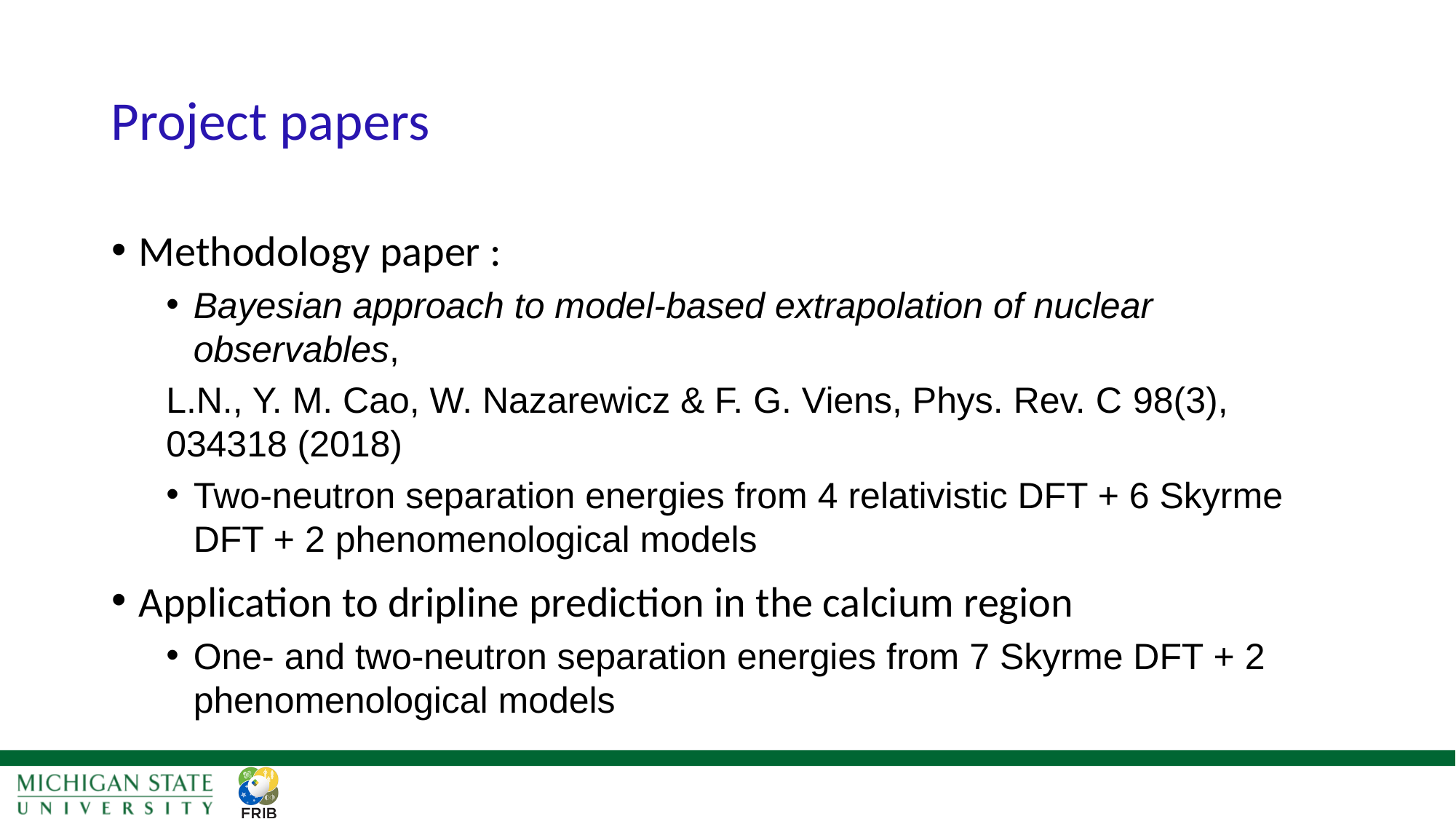

# Project papers
Methodology paper :
Bayesian approach to model-based extrapolation of nuclear observables,
L.N., Y. M. Cao, W. Nazarewicz & F. G. Viens, Phys. Rev. C 98(3), 034318 (2018)
Two-neutron separation energies from 4 relativistic DFT + 6 Skyrme DFT + 2 phenomenological models
Application to dripline prediction in the calcium region
One- and two-neutron separation energies from 7 Skyrme DFT + 2 phenomenological models